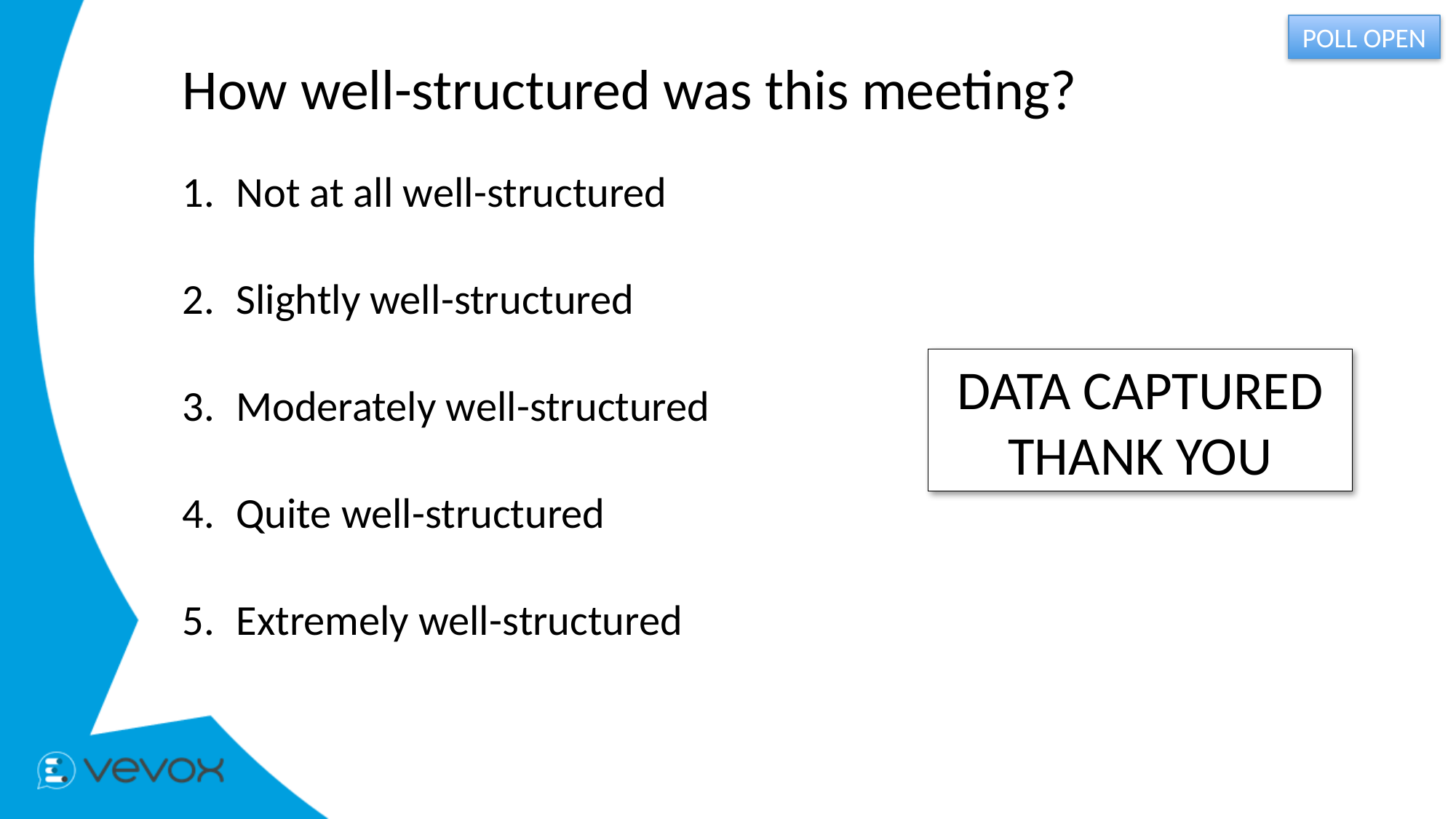

POLL OPEN
# How well-structured was this meeting?
1.
Not at all well­-structured

0%
2.
Slightly well­-structured

0%
3.
Moderately well­-structured

0%
4.
Quite well­-structured

0%
5.
Extremely well­-structured

0%

DATA CAPTURED
THANK YOU
Vote Trigger